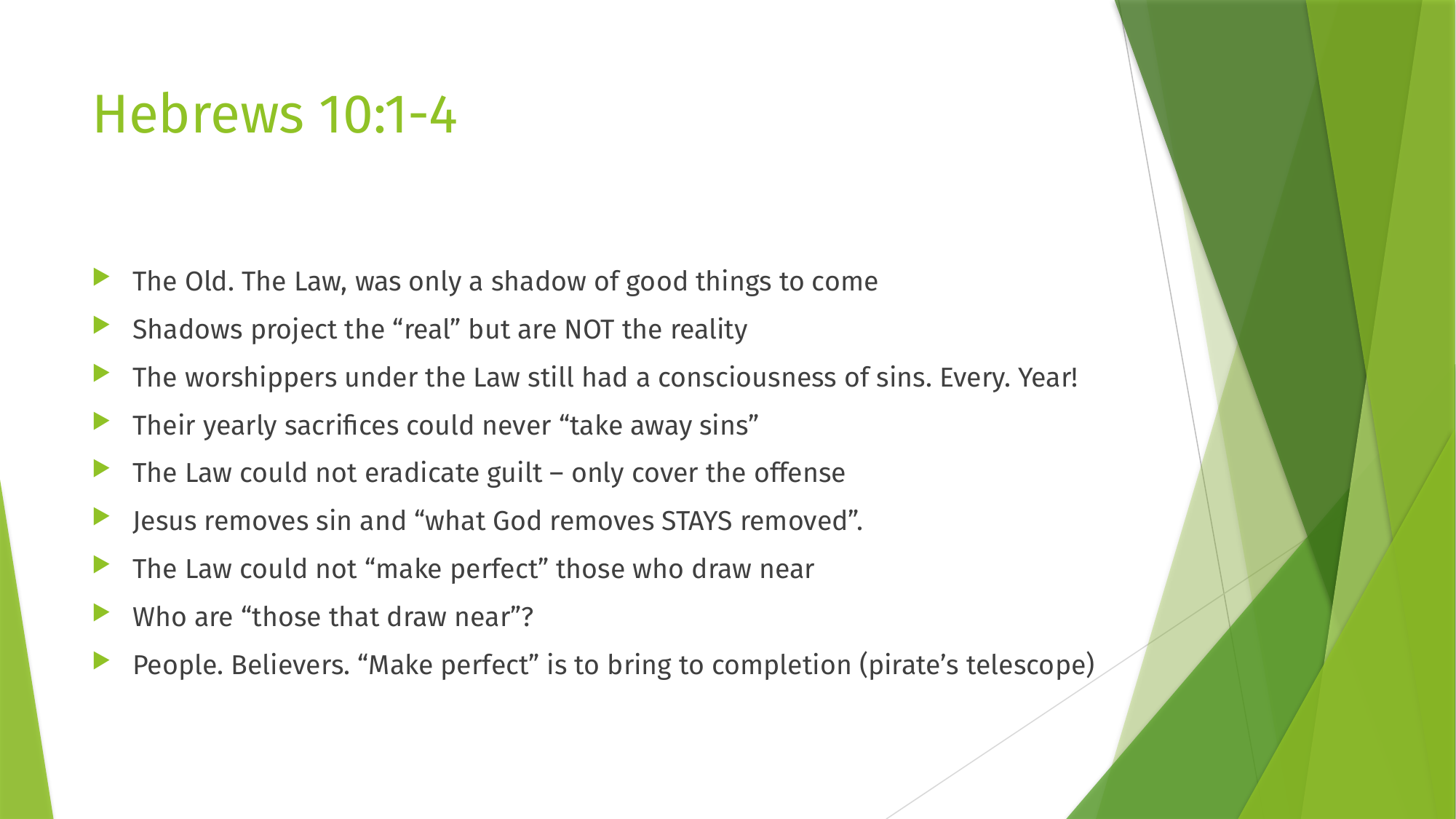

# Hebrews 10:1-4
The Old. The Law, was only a shadow of good things to come
Shadows project the “real” but are NOT the reality
The worshippers under the Law still had a consciousness of sins. Every. Year!
Their yearly sacrifices could never “take away sins”
The Law could not eradicate guilt – only cover the offense
Jesus removes sin and “what God removes STAYS removed”.
The Law could not “make perfect” those who draw near
Who are “those that draw near”?
People. Believers. “Make perfect” is to bring to completion (pirate’s telescope)